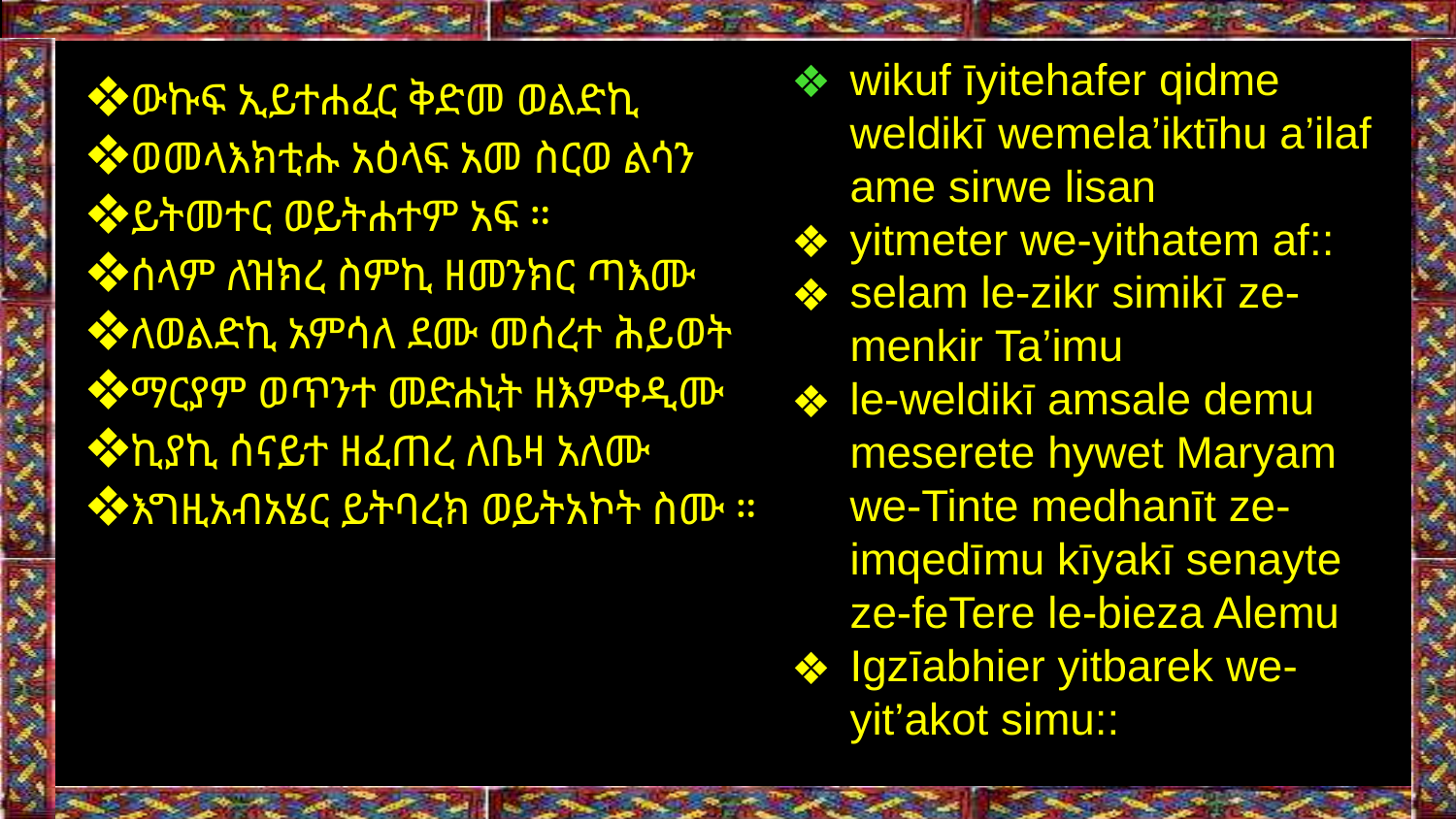

wikuf īyitehafer qidme weldikī wemela’iktīhu a’ilaf ame sirwe lisan
yitmeter we-yithatem af::
selam le-zikr simikī ze-menkir Ta’imu
le-weldikī amsale demu meserete hywet Maryam we-Tinte medhanīt ze-imqedīmu kīyakī senayte ze-feTere le-bieza Alemu
Igzīabhier yitbarek we-yit’akot simu::

ውኩፍ ኢይተሐፈር ቅድመ ወልድኪ
ወመላእክቲሑ አዕላፍ አመ ስርወ ልሳን
ይትመተር ወይትሐተም አፍ ።
ሰላም ለዝክረ ስምኪ ዘመንክር ጣእሙ
ለወልድኪ አምሳለ ደሙ መሰረተ ሕይወት
ማርያም ወጥንተ መድሐኒት ዘእምቀዲሙ
ኪያኪ ሰናይተ ዘፈጠረ ለቤዛ አለሙ
እግዚአብአሄር ይትባረክ ወይትአኮት ስሙ ።